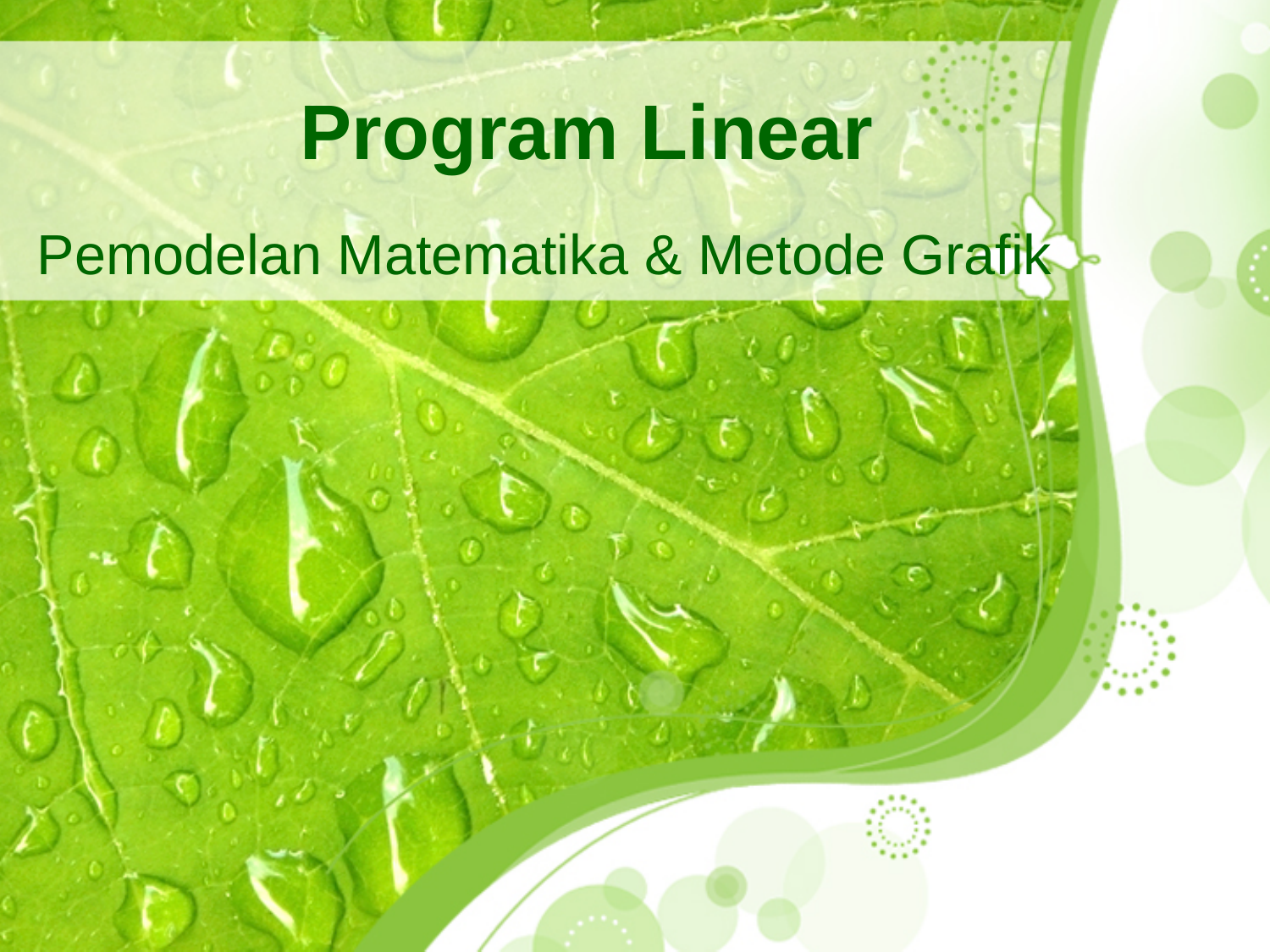

# Program Linear
Pemodelan Matematika & Metode Grafik